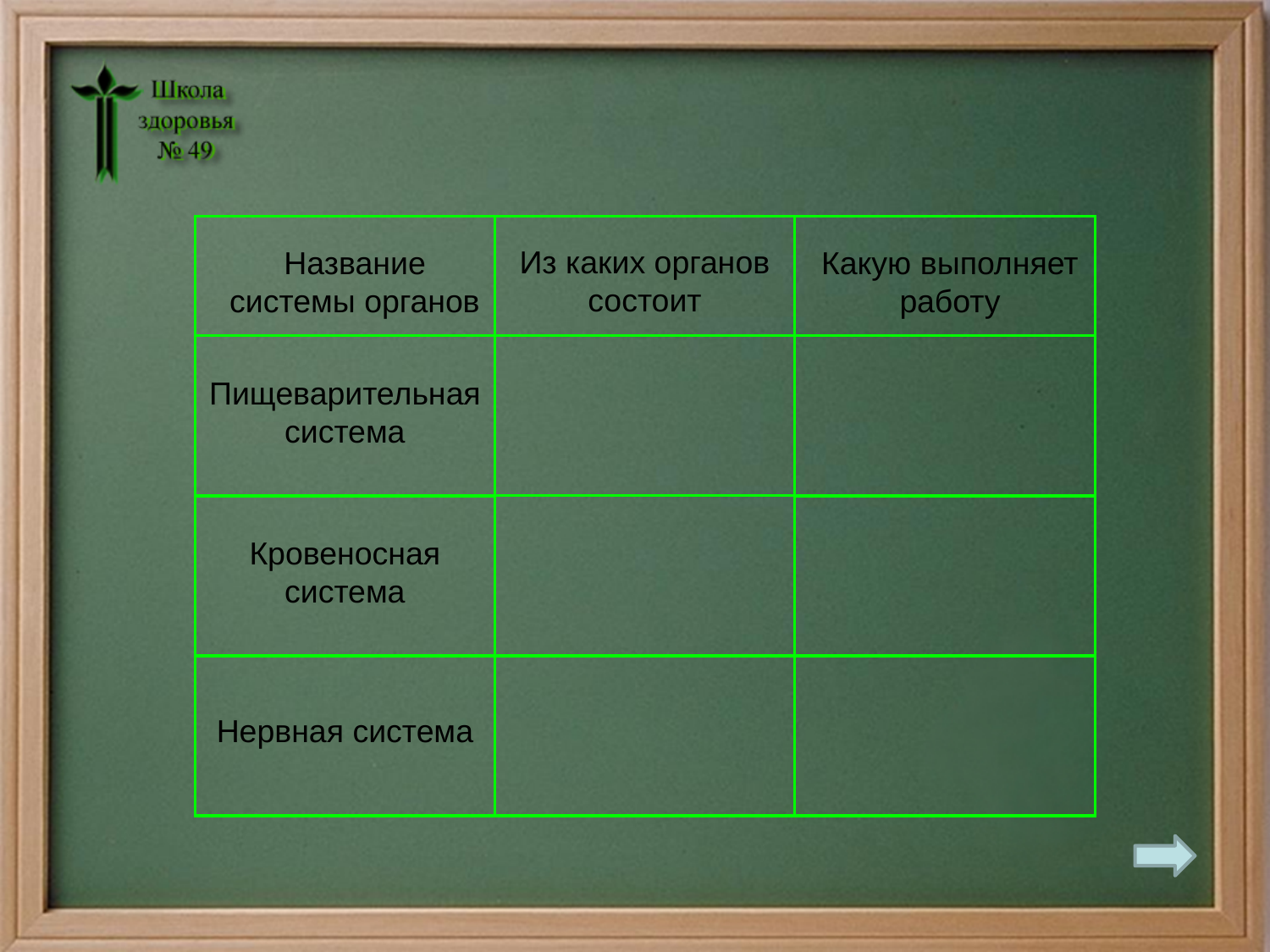

Из каких органов состоит
Название системы органов
Какую выполняет работу
Пищеварительная система

Кровеносная система
Нервная система

Обеспечивает переваривание пищи
Желудок, кишечник

Сердце, кровеносные сосуды
Обеспечивает движение крови в организме

Управляет деятельностью всего организма
Головной мозг, спинной мозг, нервы